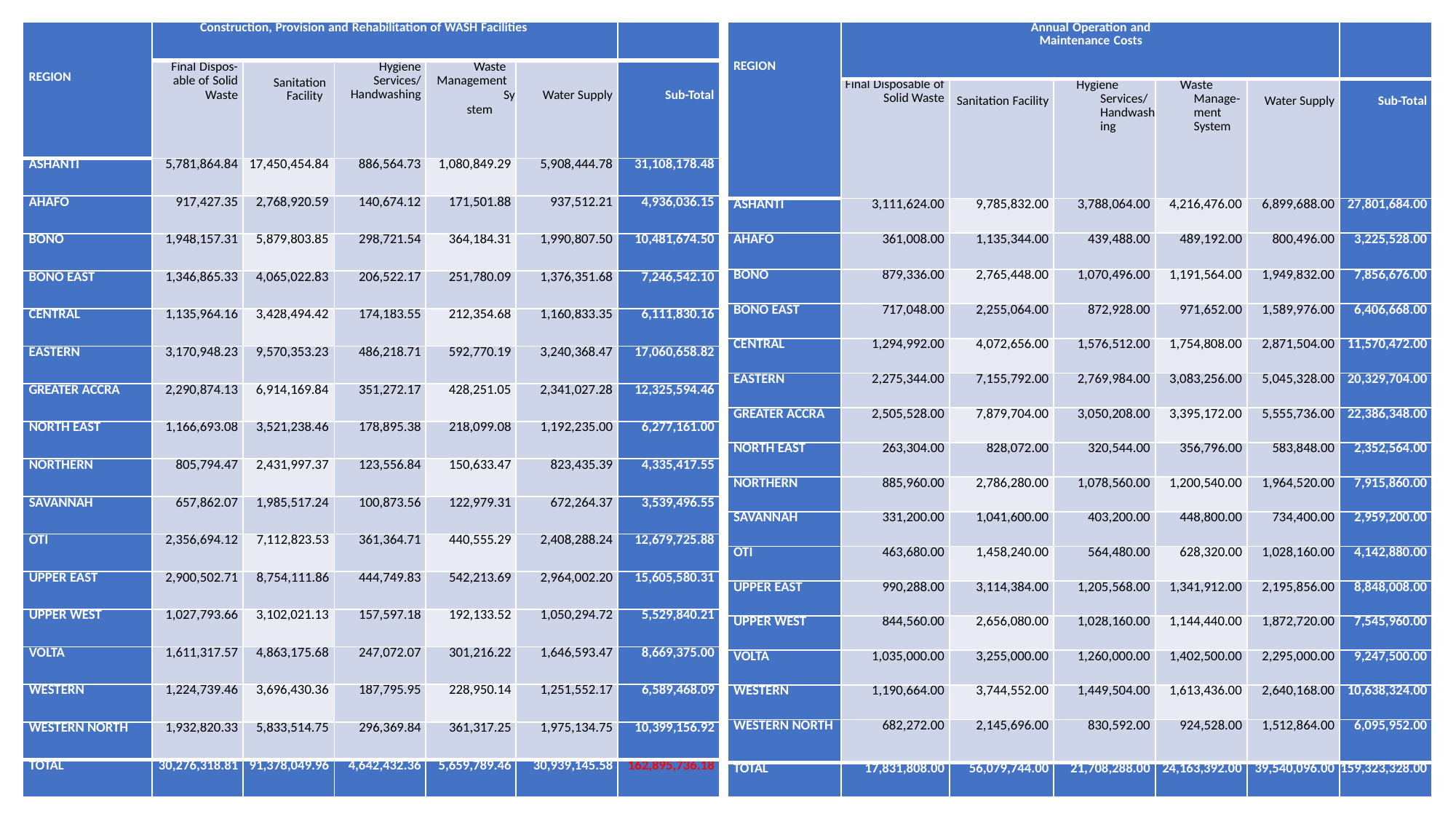

| REGION | Construction, Provision and Rehabilitation of WASH Facilities |  |  |  |  |  |
| --- | --- | --- | --- | --- | --- | --- |
|  | Final Dispos- able of Solid Waste | Sanitation Facility | Hygiene Services/ Handwashing | Waste Management System | Water Supply | Sub-Total |
| ASHANTI | 5,781,864.84 | 17,450,454.84 | 886,564.73 | 1,080,849.29 | 5,908,444.78 | 31,108,178.48 |
| AHAFO | 917,427.35 | 2,768,920.59 | 140,674.12 | 171,501.88 | 937,512.21 | 4,936,036.15 |
| BONO | 1,948,157.31 | 5,879,803.85 | 298,721.54 | 364,184.31 | 1,990,807.50 | 10,481,674.50 |
| BONO EAST | 1,346,865.33 | 4,065,022.83 | 206,522.17 | 251,780.09 | 1,376,351.68 | 7,246,542.10 |
| CENTRAL | 1,135,964.16 | 3,428,494.42 | 174,183.55 | 212,354.68 | 1,160,833.35 | 6,111,830.16 |
| EASTERN | 3,170,948.23 | 9,570,353.23 | 486,218.71 | 592,770.19 | 3,240,368.47 | 17,060,658.82 |
| GREATER ACCRA | 2,290,874.13 | 6,914,169.84 | 351,272.17 | 428,251.05 | 2,341,027.28 | 12,325,594.46 |
| NORTH EAST | 1,166,693.08 | 3,521,238.46 | 178,895.38 | 218,099.08 | 1,192,235.00 | 6,277,161.00 |
| NORTHERN | 805,794.47 | 2,431,997.37 | 123,556.84 | 150,633.47 | 823,435.39 | 4,335,417.55 |
| SAVANNAH | 657,862.07 | 1,985,517.24 | 100,873.56 | 122,979.31 | 672,264.37 | 3,539,496.55 |
| OTI | 2,356,694.12 | 7,112,823.53 | 361,364.71 | 440,555.29 | 2,408,288.24 | 12,679,725.88 |
| UPPER EAST | 2,900,502.71 | 8,754,111.86 | 444,749.83 | 542,213.69 | 2,964,002.20 | 15,605,580.31 |
| UPPER WEST | 1,027,793.66 | 3,102,021.13 | 157,597.18 | 192,133.52 | 1,050,294.72 | 5,529,840.21 |
| VOLTA | 1,611,317.57 | 4,863,175.68 | 247,072.07 | 301,216.22 | 1,646,593.47 | 8,669,375.00 |
| WESTERN | 1,224,739.46 | 3,696,430.36 | 187,795.95 | 228,950.14 | 1,251,552.17 | 6,589,468.09 |
| WESTERN NORTH | 1,932,820.33 | 5,833,514.75 | 296,369.84 | 361,317.25 | 1,975,134.75 | 10,399,156.92 |
| TOTAL | 30,276,318.81 | 91,378,049.96 | 4,642,432.36 | 5,659,789.46 | 30,939,145.58 | 162,895,736.18 |
| REGION | Annual Operation and Maintenance Costs |  |  |  |  |  |
| --- | --- | --- | --- | --- | --- | --- |
|  | Final Disposable of Solid Waste | Sanitation Facility | Hygiene Services/ Handwashing | Waste Manage- ment System | Water Supply | Sub-Total |
| ASHANTI | 3,111,624.00 | 9,785,832.00 | 3,788,064.00 | 4,216,476.00 | 6,899,688.00 | 27,801,684.00 |
| AHAFO | 361,008.00 | 1,135,344.00 | 439,488.00 | 489,192.00 | 800,496.00 | 3,225,528.00 |
| BONO | 879,336.00 | 2,765,448.00 | 1,070,496.00 | 1,191,564.00 | 1,949,832.00 | 7,856,676.00 |
| BONO EAST | 717,048.00 | 2,255,064.00 | 872,928.00 | 971,652.00 | 1,589,976.00 | 6,406,668.00 |
| CENTRAL | 1,294,992.00 | 4,072,656.00 | 1,576,512.00 | 1,754,808.00 | 2,871,504.00 | 11,570,472.00 |
| EASTERN | 2,275,344.00 | 7,155,792.00 | 2,769,984.00 | 3,083,256.00 | 5,045,328.00 | 20,329,704.00 |
| GREATER ACCRA | 2,505,528.00 | 7,879,704.00 | 3,050,208.00 | 3,395,172.00 | 5,555,736.00 | 22,386,348.00 |
| NORTH EAST | 263,304.00 | 828,072.00 | 320,544.00 | 356,796.00 | 583,848.00 | 2,352,564.00 |
| NORTHERN | 885,960.00 | 2,786,280.00 | 1,078,560.00 | 1,200,540.00 | 1,964,520.00 | 7,915,860.00 |
| SAVANNAH | 331,200.00 | 1,041,600.00 | 403,200.00 | 448,800.00 | 734,400.00 | 2,959,200.00 |
| OTI | 463,680.00 | 1,458,240.00 | 564,480.00 | 628,320.00 | 1,028,160.00 | 4,142,880.00 |
| UPPER EAST | 990,288.00 | 3,114,384.00 | 1,205,568.00 | 1,341,912.00 | 2,195,856.00 | 8,848,008.00 |
| UPPER WEST | 844,560.00 | 2,656,080.00 | 1,028,160.00 | 1,144,440.00 | 1,872,720.00 | 7,545,960.00 |
| VOLTA | 1,035,000.00 | 3,255,000.00 | 1,260,000.00 | 1,402,500.00 | 2,295,000.00 | 9,247,500.00 |
| WESTERN | 1,190,664.00 | 3,744,552.00 | 1,449,504.00 | 1,613,436.00 | 2,640,168.00 | 10,638,324.00 |
| WESTERN NORTH | 682,272.00 | 2,145,696.00 | 830,592.00 | 924,528.00 | 1,512,864.00 | 6,095,952.00 |
| TOTAL | 17,831,808.00 | 56,079,744.00 | 21,708,288.00 | 24,163,392.00 | 39,540,096.00 | 159,323,328.00 |
#